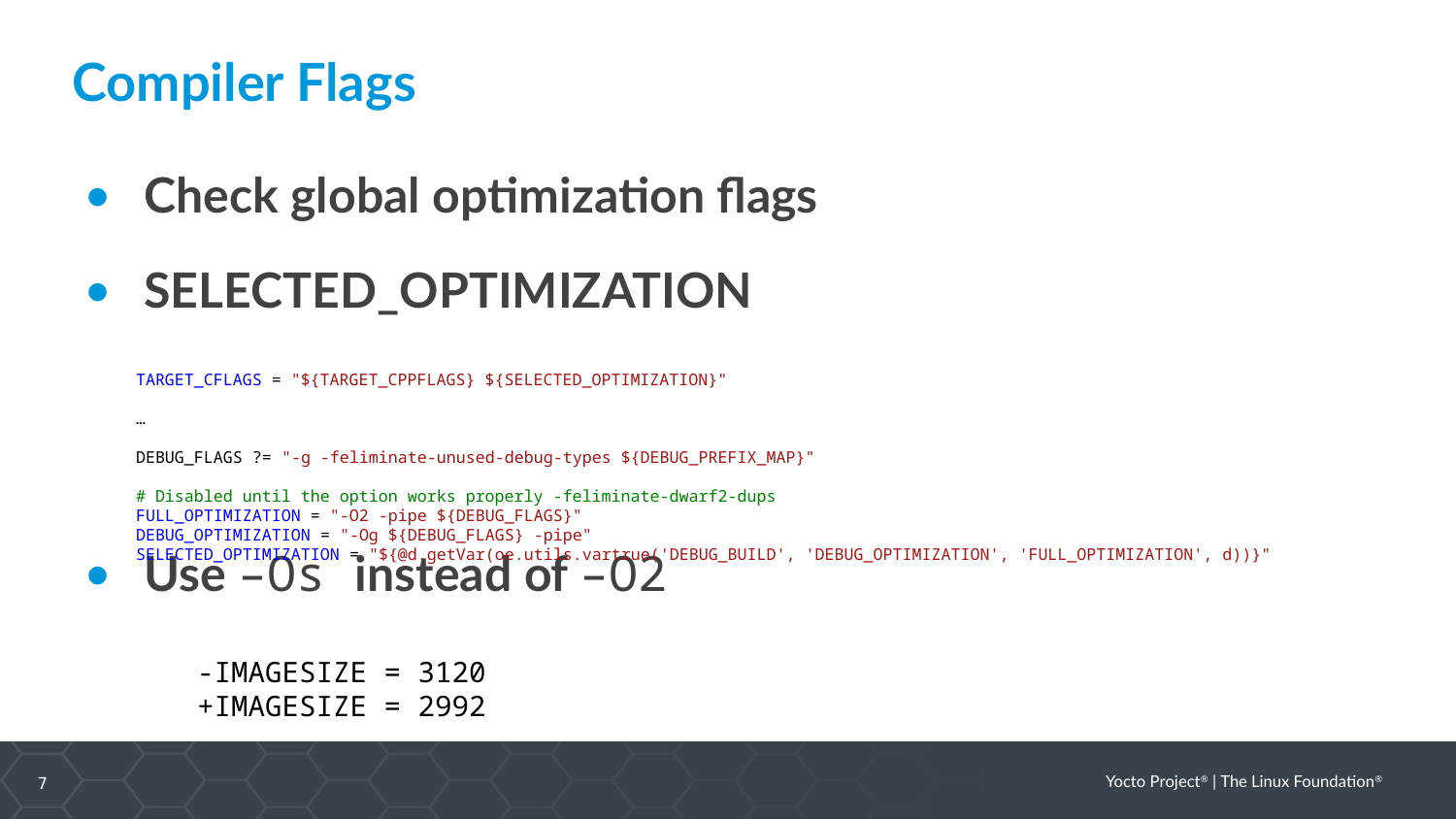

# Compiler Flags
Check global optimization flags
SELECTED_OPTIMIZATION

Use –Os instead of –O2
TARGET_CFLAGS = "${TARGET_CPPFLAGS} ${SELECTED_OPTIMIZATION}"
…

DEBUG_FLAGS ?= "-g -feliminate-unused-debug-types ${DEBUG_PREFIX_MAP}"
# Disabled until the option works properly -feliminate-dwarf2-dups
FULL_OPTIMIZATION = "-O2 -pipe ${DEBUG_FLAGS}"
DEBUG_OPTIMIZATION = "-Og ${DEBUG_FLAGS} -pipe"
SELECTED_OPTIMIZATION = "${@d.getVar(oe.utils.vartrue('DEBUG_BUILD', 'DEBUG_OPTIMIZATION', 'FULL_OPTIMIZATION', d))}"
-IMAGESIZE = 3120
+IMAGESIZE = 2992